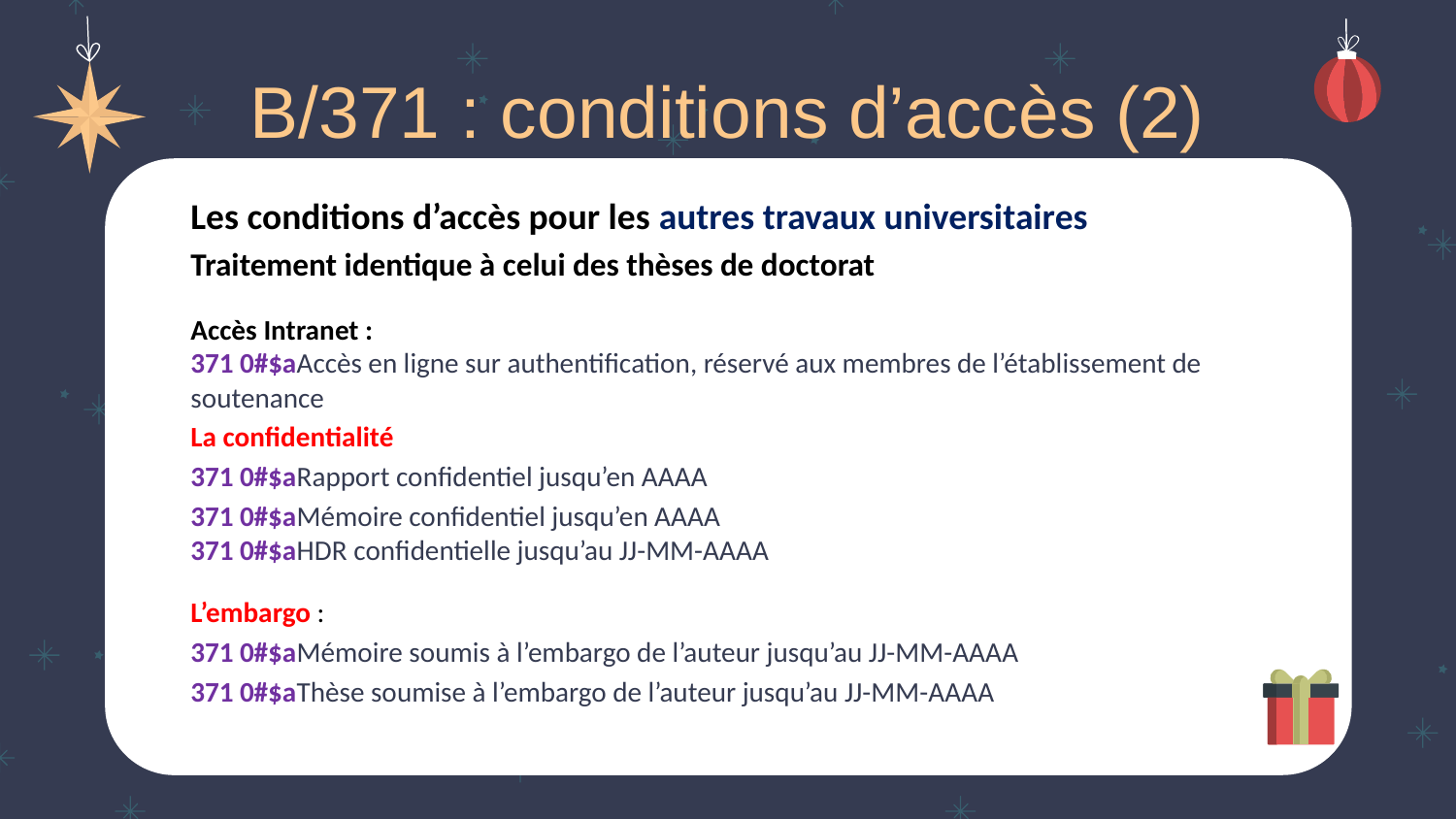

# B/371 : conditions d’accès (2)
Les conditions d’accès pour les autres travaux universitaires
Traitement identique à celui des thèses de doctorat

Accès Intranet :
371 0#$aAccès en ligne sur authentification, réservé aux membres de l’établissement de soutenance
La confidentialité
371 0#$aRapport confidentiel jusqu’en AAAA
371 0#$aMémoire confidentiel jusqu’en AAAA
371 0#$aHDR confidentielle jusqu’au JJ-MM-AAAA

L’embargo :
371 0#$aMémoire soumis à l’embargo de l’auteur jusqu’au JJ-MM-AAAA
371 0#$aThèse soumise à l’embargo de l’auteur jusqu’au JJ-MM-AAAA